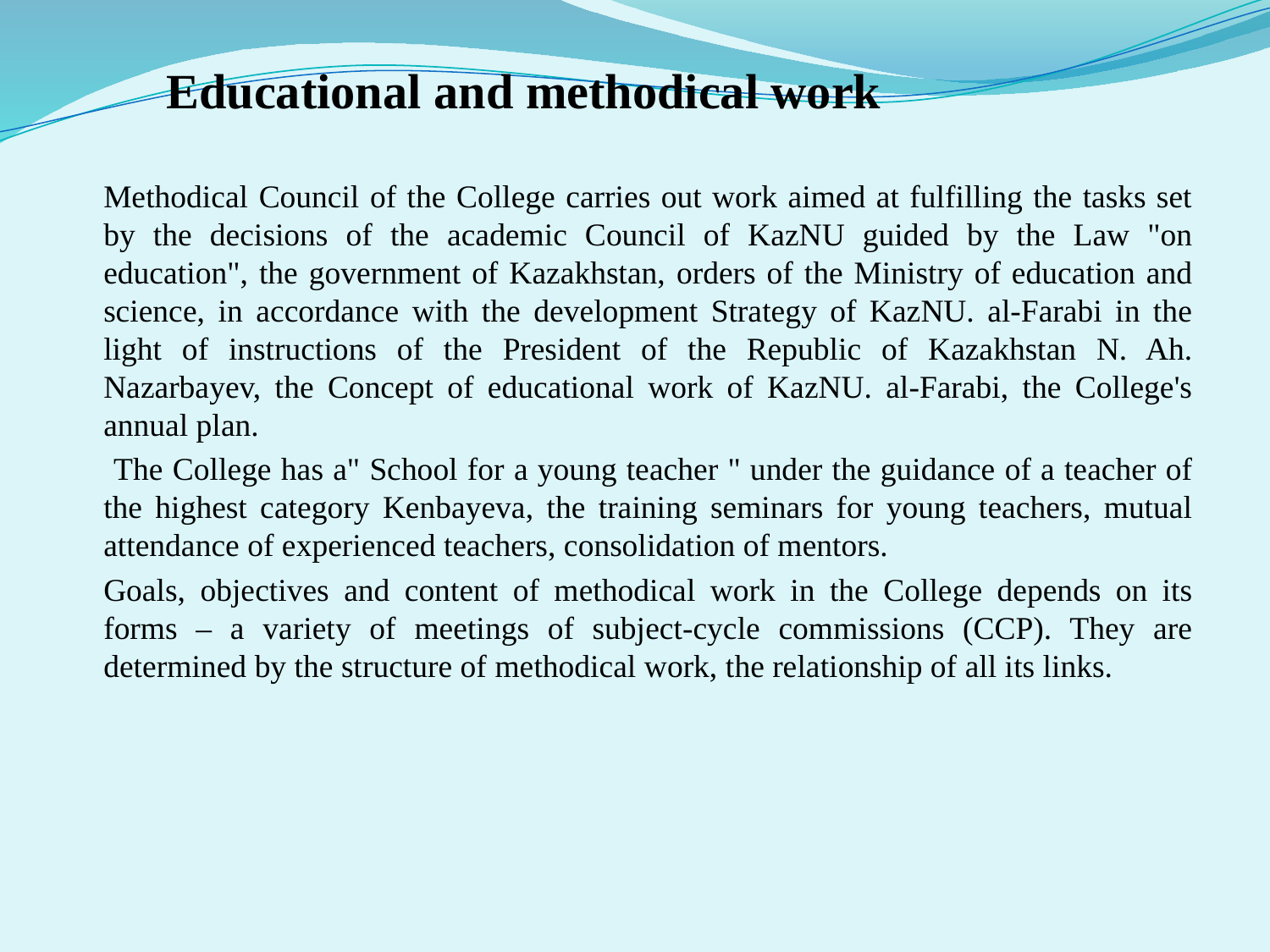

Educational and methodical work
	Methodical Council of the College carries out work aimed at fulfilling the tasks set by the decisions of the academic Council of KazNU guided by the Law "on education", the government of Kazakhstan, orders of the Ministry of education and science, in accordance with the development Strategy of KazNU. al-Farabi in the light of instructions of the President of the Republic of Kazakhstan N. Ah. Nazarbayev, the Concept of educational work of KazNU. al-Farabi, the College's annual plan.
     The College has a" School for a young teacher " under the guidance of a teacher of the highest category Kenbayeva, the training seminars for young teachers, mutual attendance of experienced teachers, consolidation of mentors.
	Goals, objectives and content of methodical work in the College depends on its forms – a variety of meetings of subject-cycle commissions (CCP). They are determined by the structure of methodical work, the relationship of all its links.